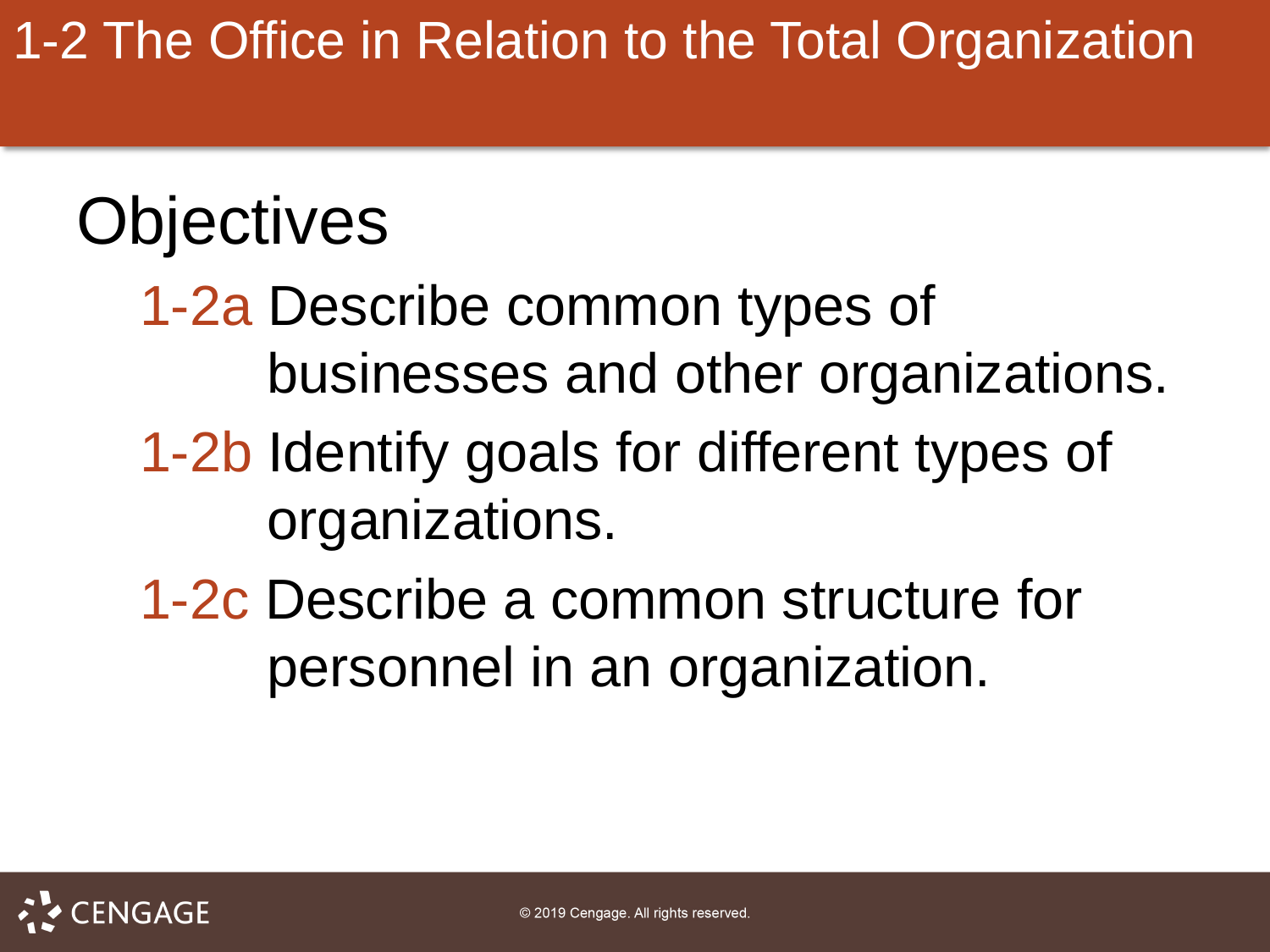

# 1-2 The Office in Relation to the Total Organization
Objectives
1-2a Describe common types of businesses and other organizations.
1-2b Identify goals for different types of organizations.
1-2c Describe a common structure for personnel in an organization.